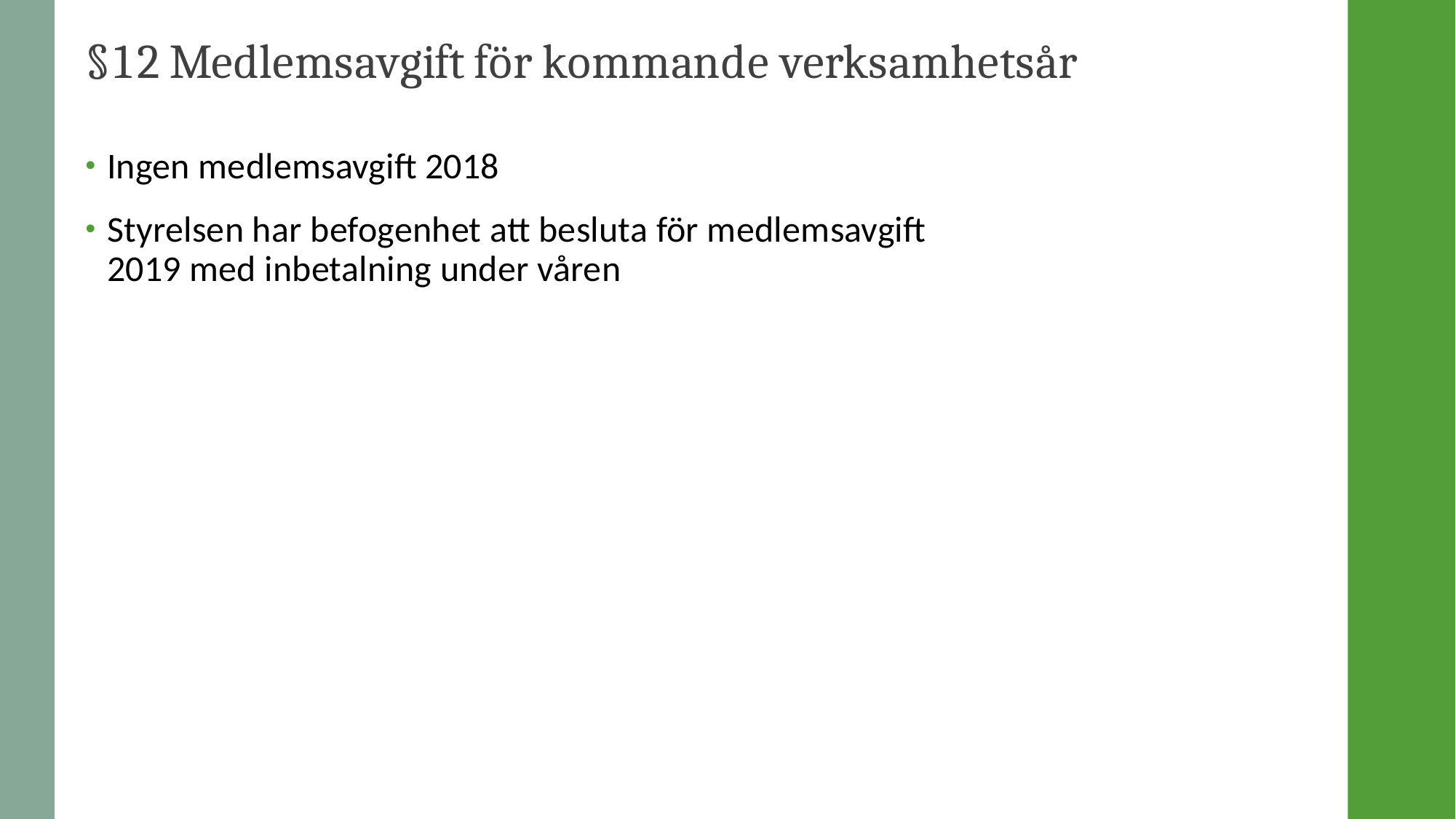

# §12 Medlemsavgift för kommande verksamhetsår
Ingen medlemsavgift 2018
Styrelsen har befogenhet att besluta för medlemsavgift 2019 med inbetalning under våren